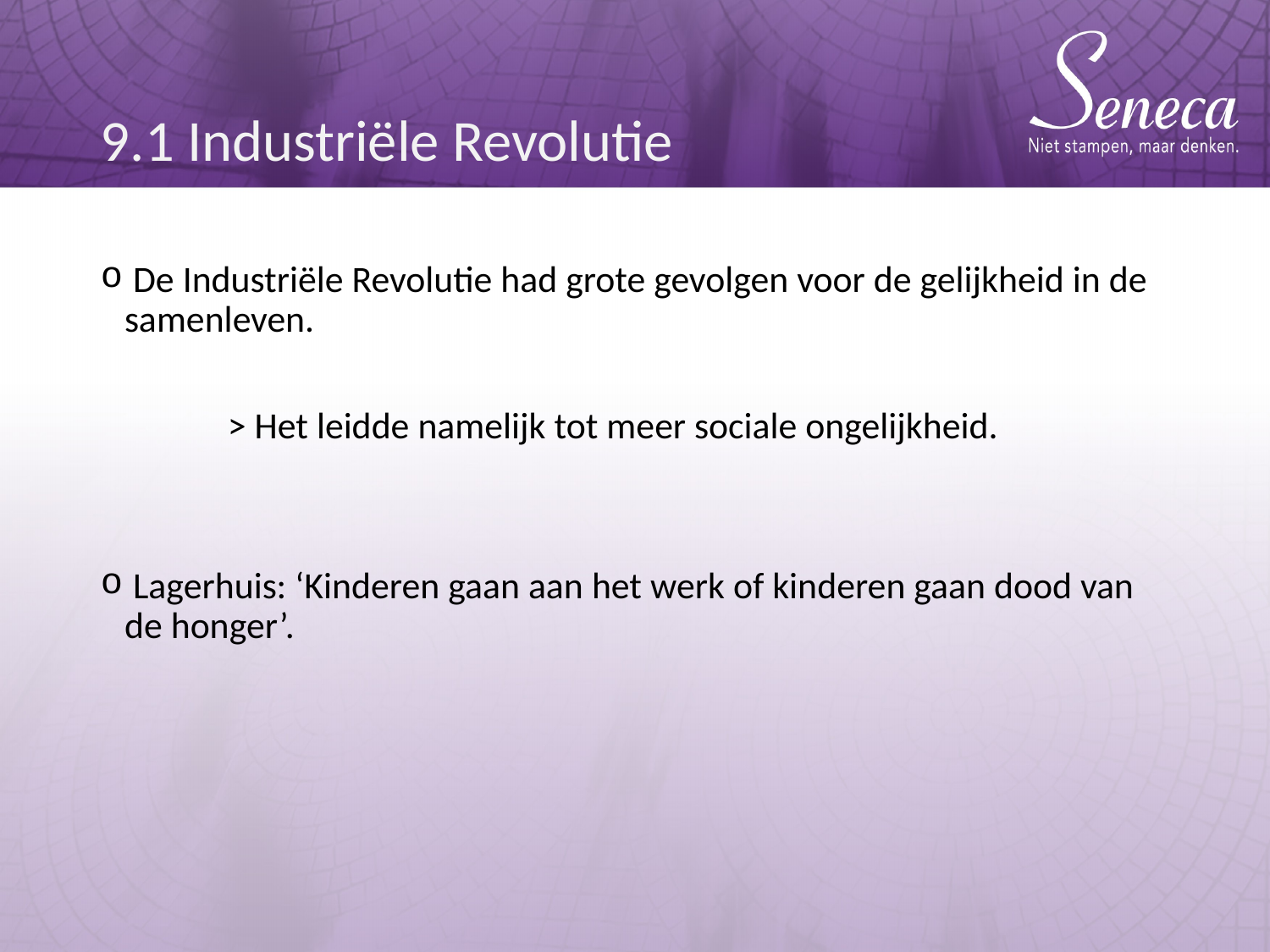

# 9.1 Industriële Revolutie
 De Industriële Revolutie had grote gevolgen voor de gelijkheid in de samenleven.

	> Het leidde namelijk tot meer sociale ongelijkheid.

 Lagerhuis: ‘Kinderen gaan aan het werk of kinderen gaan dood van de honger’.